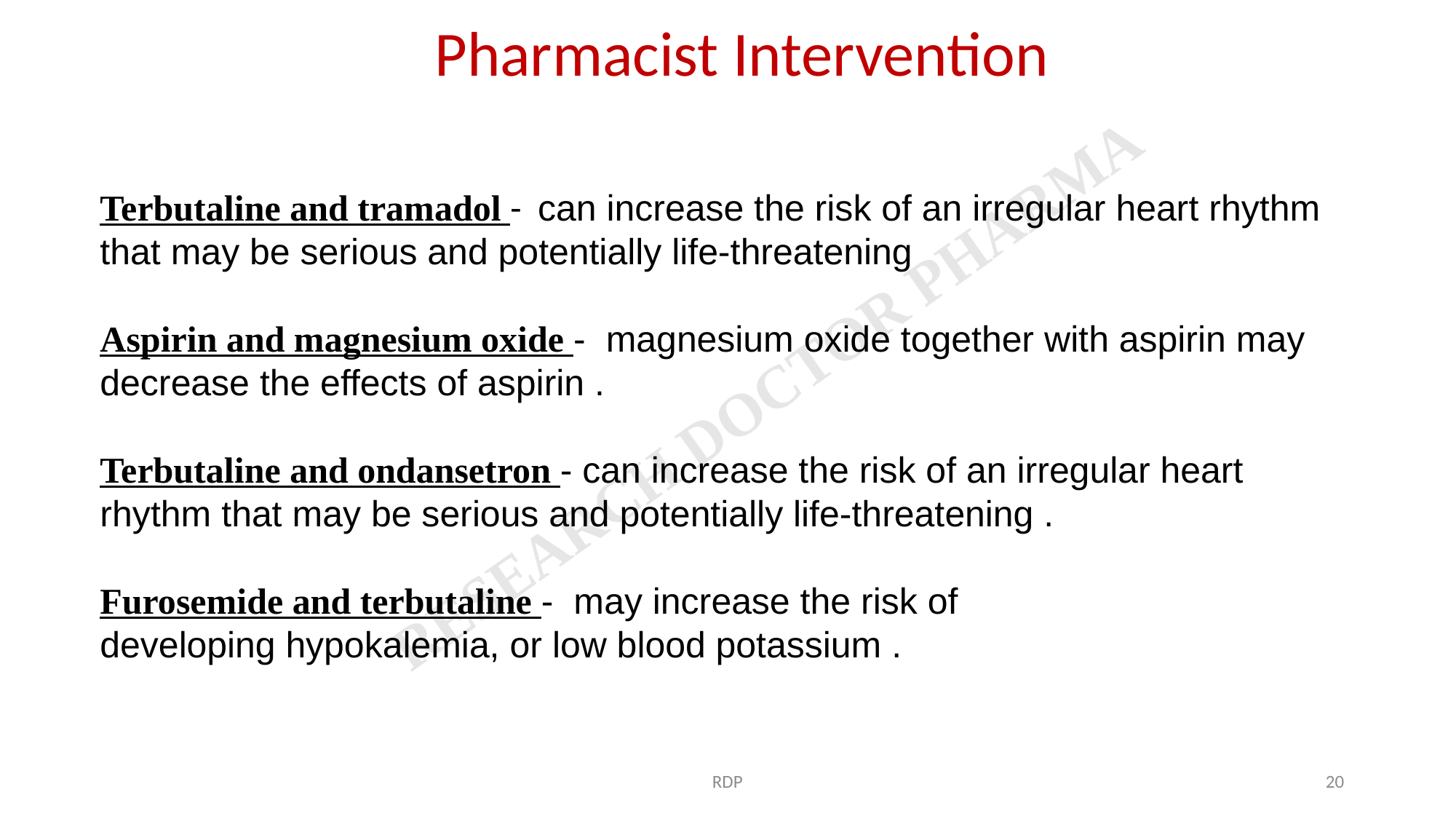

# Pharmacist Intervention
Terbutaline and tramadol -  can increase the risk of an irregular heart rhythm that may be serious and potentially life-threatening

Aspirin and magnesium oxide -  magnesium oxide together with aspirin may decrease the effects of aspirin .

Terbutaline and ondansetron - can increase the risk of an irregular heart rhythm that may be serious and potentially life-threatening .

Furosemide and terbutaline -  may increase the risk of developing hypokalemia, or low blood potassium .
RDP
20